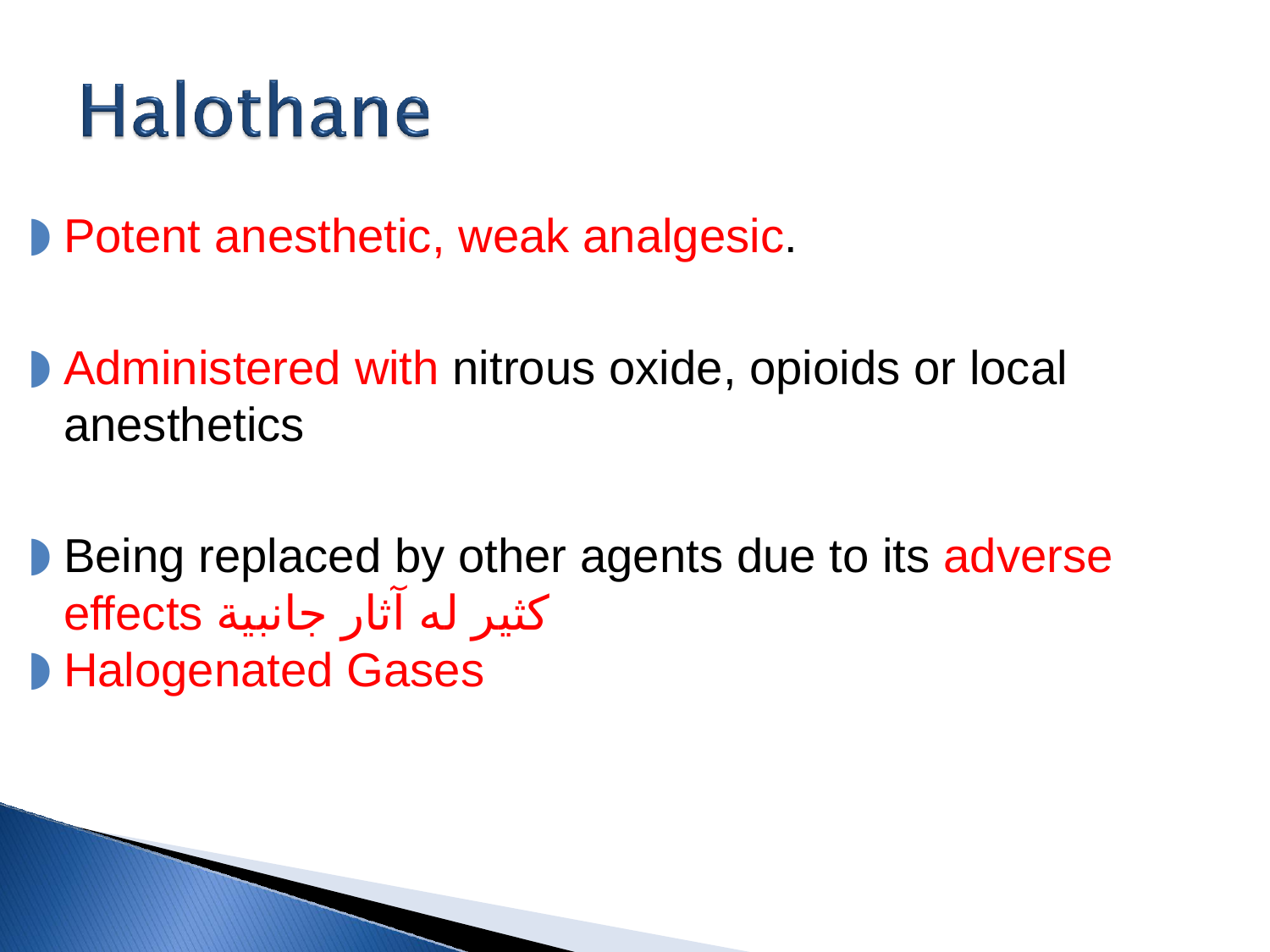

Potent anesthetic, weak analgesic.

Administered with nitrous oxide, opioids or local  anesthetics

Being replaced by other agents due to its adverse  effects كثير له آثار جانبية
Halogenated Gases